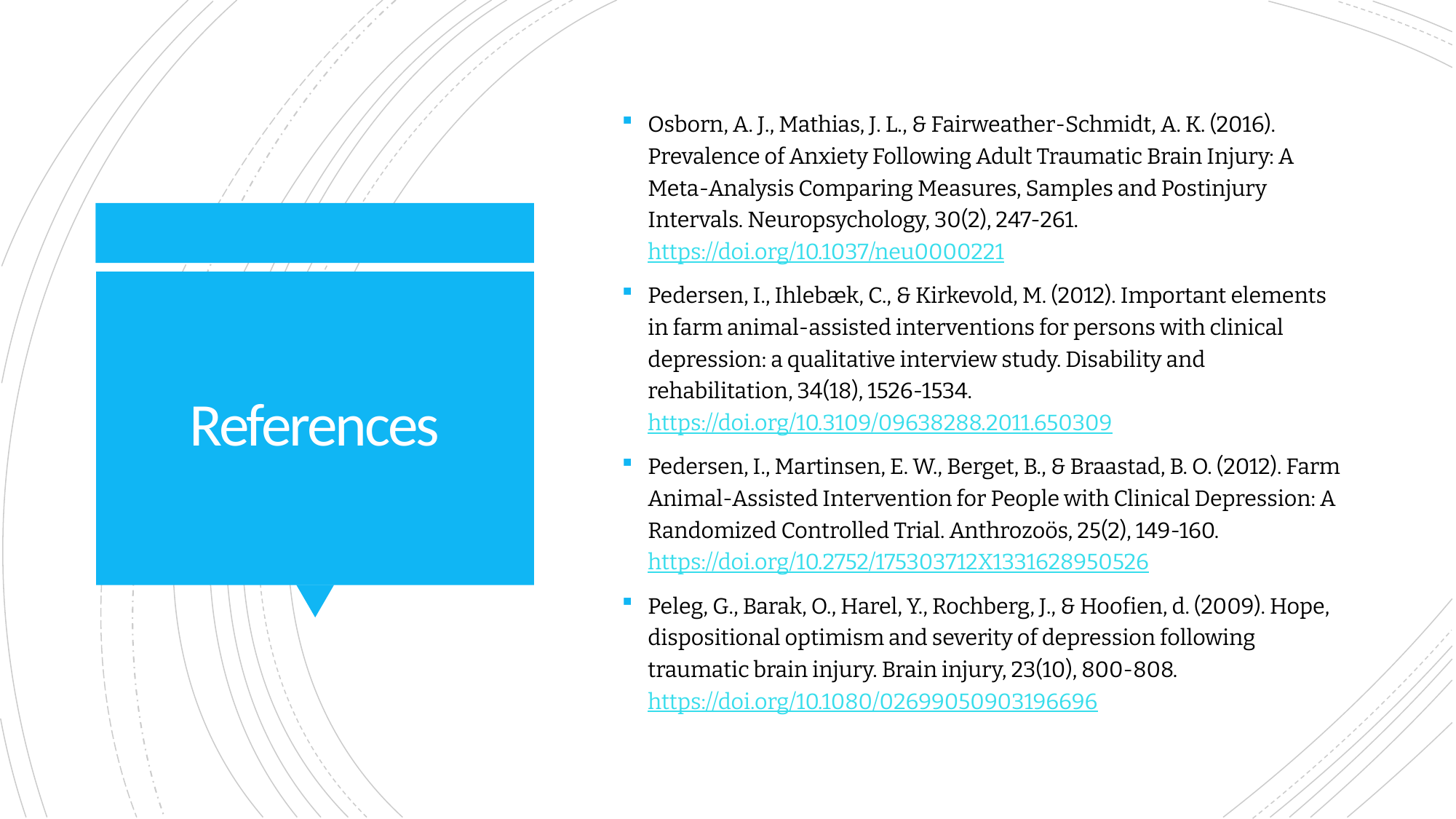

Osborn, A. J., Mathias, J. L., & Fairweather-Schmidt, A. K. (2016). Prevalence of Anxiety Following Adult Traumatic Brain Injury: A Meta-Analysis Comparing Measures, Samples and Postinjury Intervals. Neuropsychology, 30(2), 247-261. https://doi.org/10.1037/neu0000221
Pedersen, I., Ihlebæk, C., & Kirkevold, M. (2012). Important elements in farm animal-assisted interventions for persons with clinical depression: a qualitative interview study. Disability and rehabilitation, 34(18), 1526-1534. https://doi.org/10.3109/09638288.2011.650309
Pedersen, I., Martinsen, E. W., Berget, B., & Braastad, B. O. (2012). Farm Animal-Assisted Intervention for People with Clinical Depression: A Randomized Controlled Trial. Anthrozoös, 25(2), 149-160. https://doi.org/10.2752/175303712X1331628950526
Peleg, G., Barak, O., Harel, Y., Rochberg, J., & Hoofien, d. (2009). Hope, dispositional optimism and severity of depression following traumatic brain injury. Brain injury, 23(10), 800-808. https://doi.org/10.1080/02699050903196696
# References